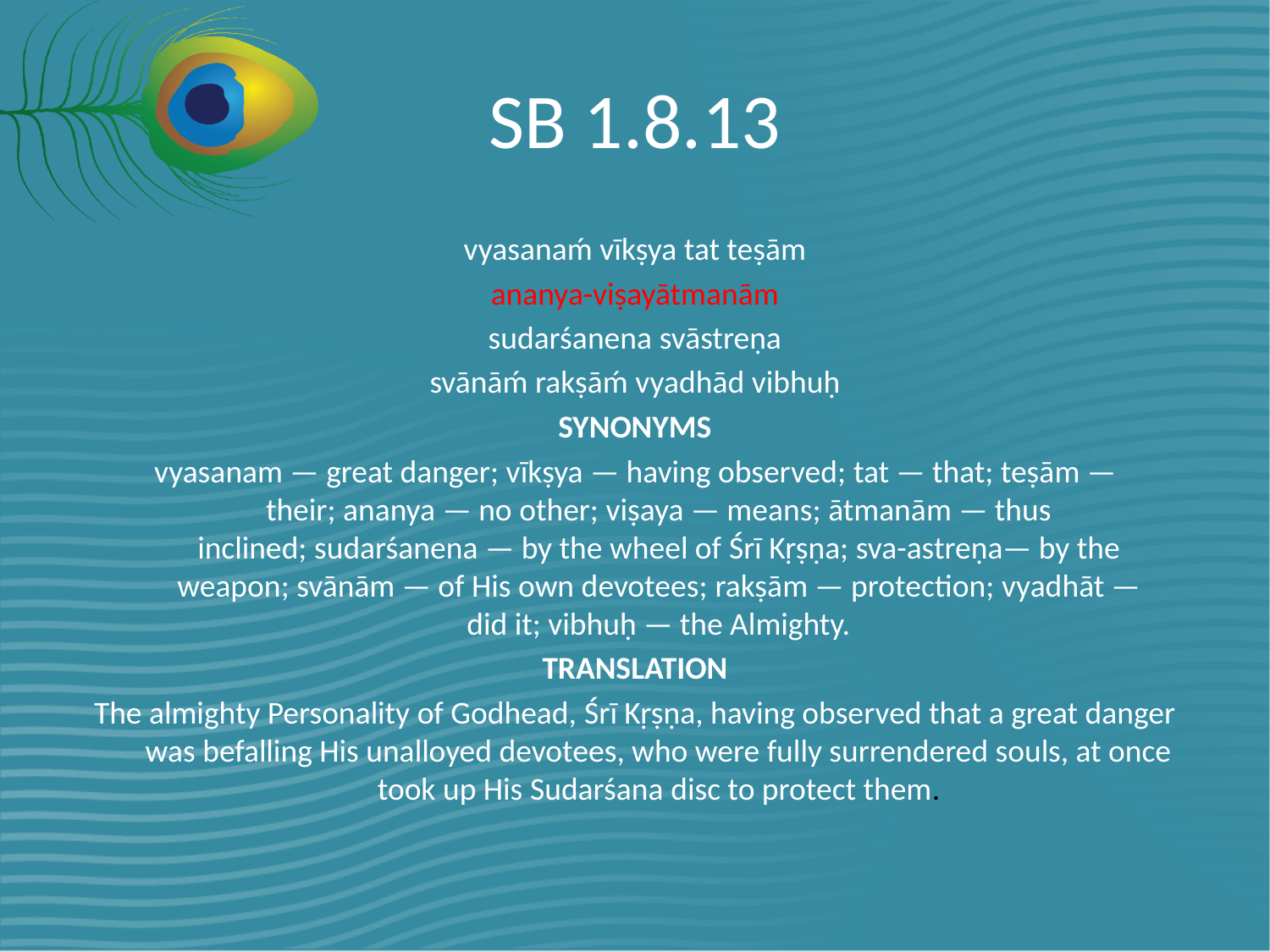

# SB 1.8.13
vyasanaḿ vīkṣya tat teṣām
ananya-viṣayātmanām
sudarśanena svāstreṇa
svānāḿ rakṣāḿ vyadhād vibhuḥ
SYNONYMS
vyasanam — great danger; vīkṣya — having observed; tat — that; teṣām — their; ananya — no other; viṣaya — means; ātmanām — thus inclined; sudarśanena — by the wheel of Śrī Kṛṣṇa; sva-astreṇa— by the weapon; svānām — of His own devotees; rakṣām — protection; vyadhāt — did it; vibhuḥ — the Almighty.
TRANSLATION
The almighty Personality of Godhead, Śrī Kṛṣṇa, having observed that a great danger was befalling His unalloyed devotees, who were fully surrendered souls, at once took up His Sudarśana disc to protect them.